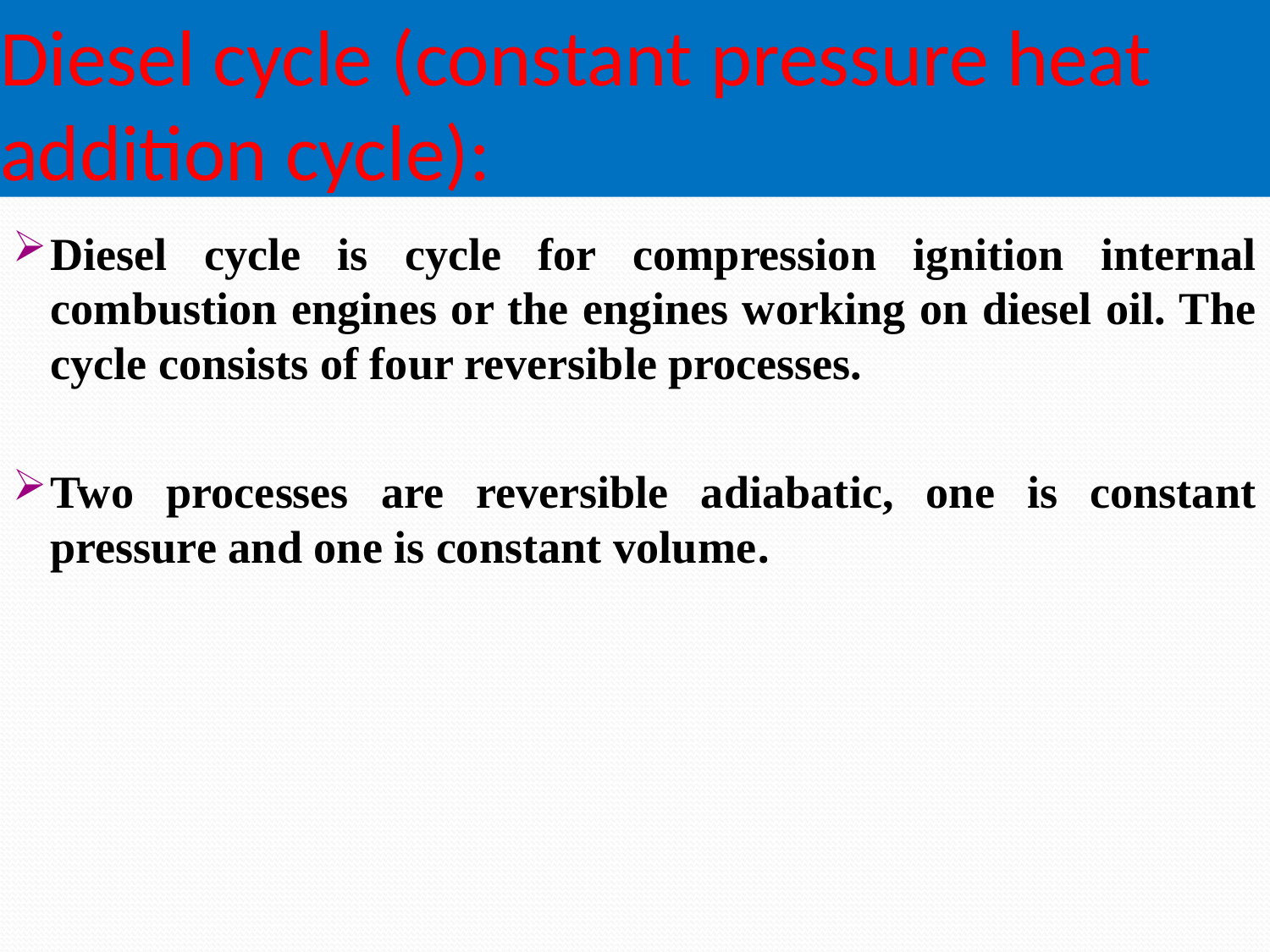

# Diesel cycle (constant pressure heat addition cycle):
Diesel cycle is cycle for compression ignition internal combustion engines or the engines working on diesel oil. The cycle consists of four reversible processes.

Two processes are reversible adiabatic, one is constant pressure and one is constant volume.